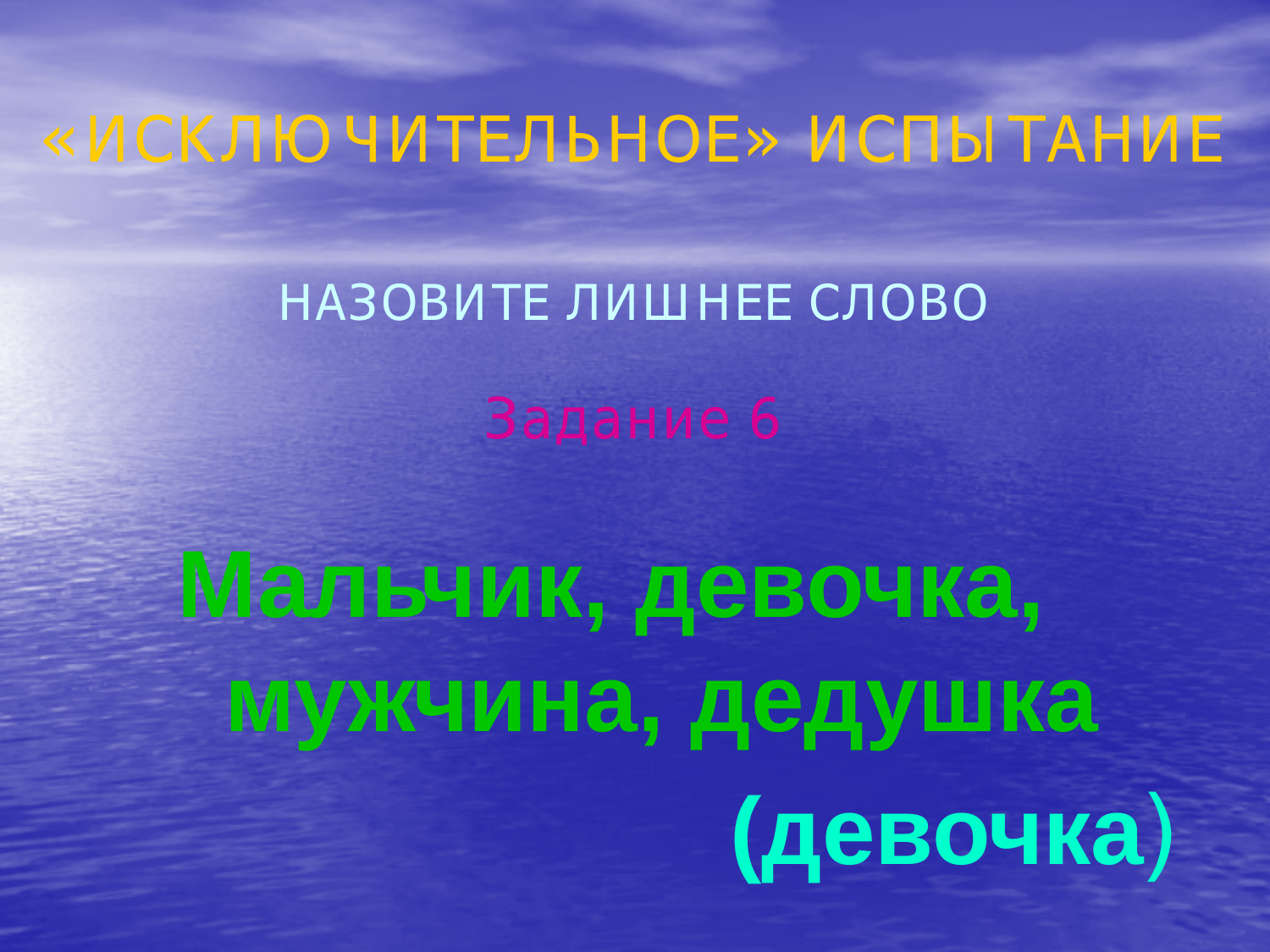

# «ИСКЛЮЧИТЕЛЬНОЕ» ИСПЫТАНИЕ
НАЗОВИТЕ ЛИШНЕЕ СЛОВО
Задание 6
Мальчик, девочка, мужчина, дедушка
(девочка)